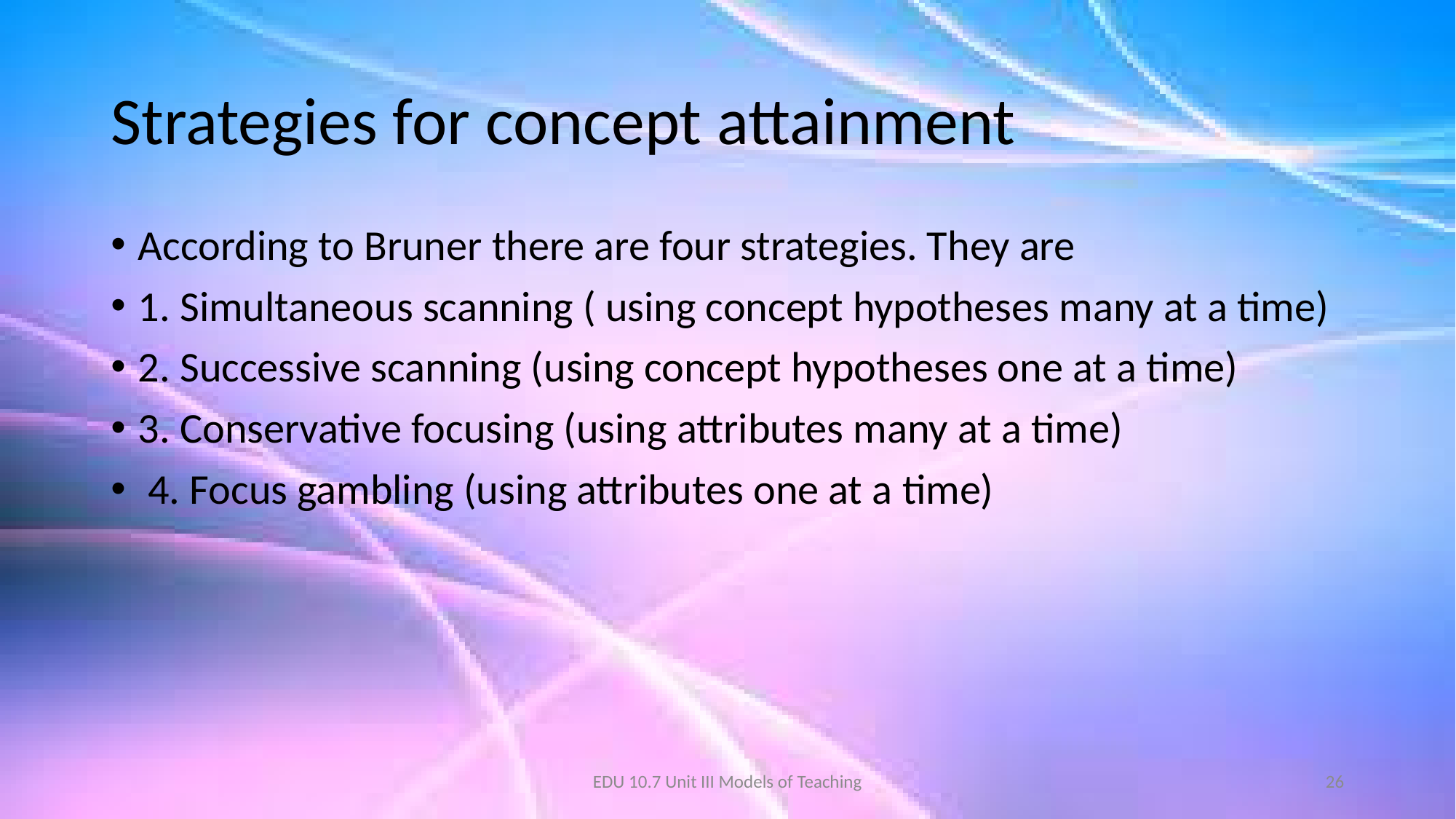

# Strategies for concept attainment
According to Bruner there are four strategies. They are
1. Simultaneous scanning ( using concept hypotheses many at a time)
2. Successive scanning (using concept hypotheses one at a time)
3. Conservative focusing (using attributes many at a time)
 4. Focus gambling (using attributes one at a time)

EDU 10.7 Unit III Models of Teaching
26